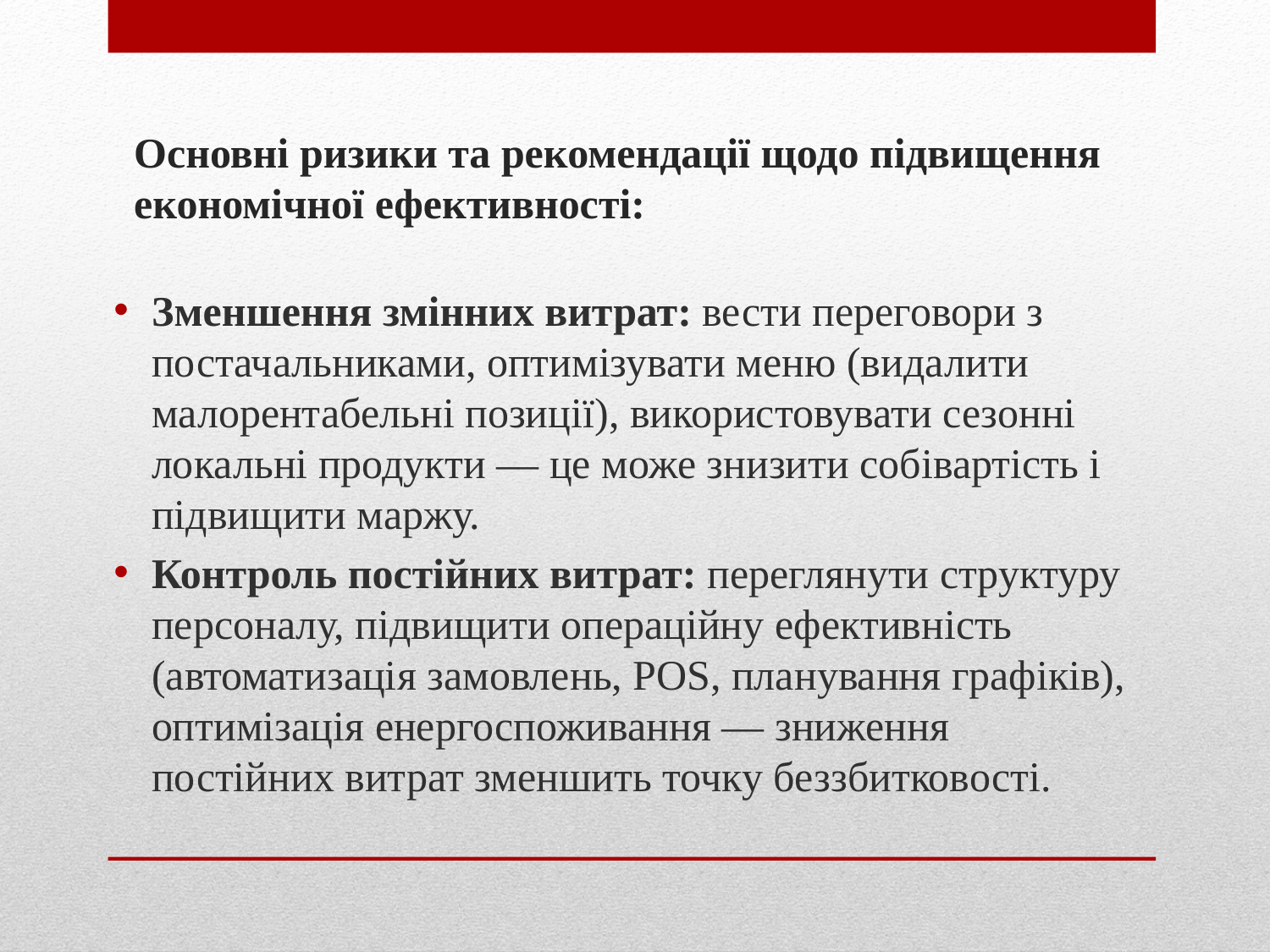

# Основні ризики та рекомендації щодо підвищення економічної ефективності:
Зменшення змінних витрат: вести переговори з постачальниками, оптимізувати меню (видалити малорентабельні позиції), використовувати сезонні локальні продукти — це може знизити собівартість і підвищити маржу.
Контроль постійних витрат: переглянути структуру персоналу, підвищити операційну ефективність (автоматизація замовлень, POS, планування графіків), оптимізація енергоспоживання — зниження постійних витрат зменшить точку беззбитковості.